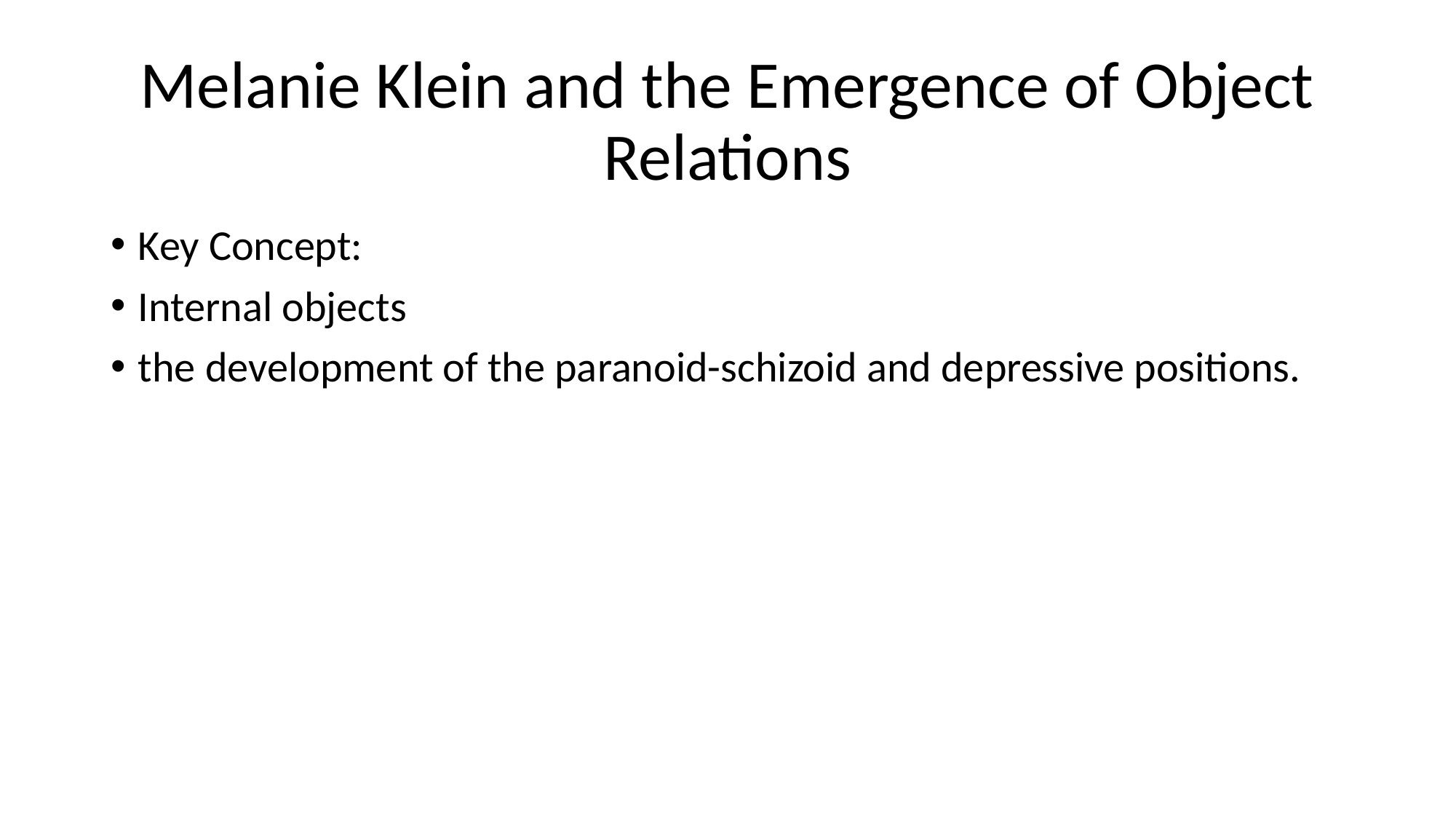

# Melanie Klein and the Emergence of Object Relations
Key Concept:
Internal objects
the development of the paranoid-schizoid and depressive positions.